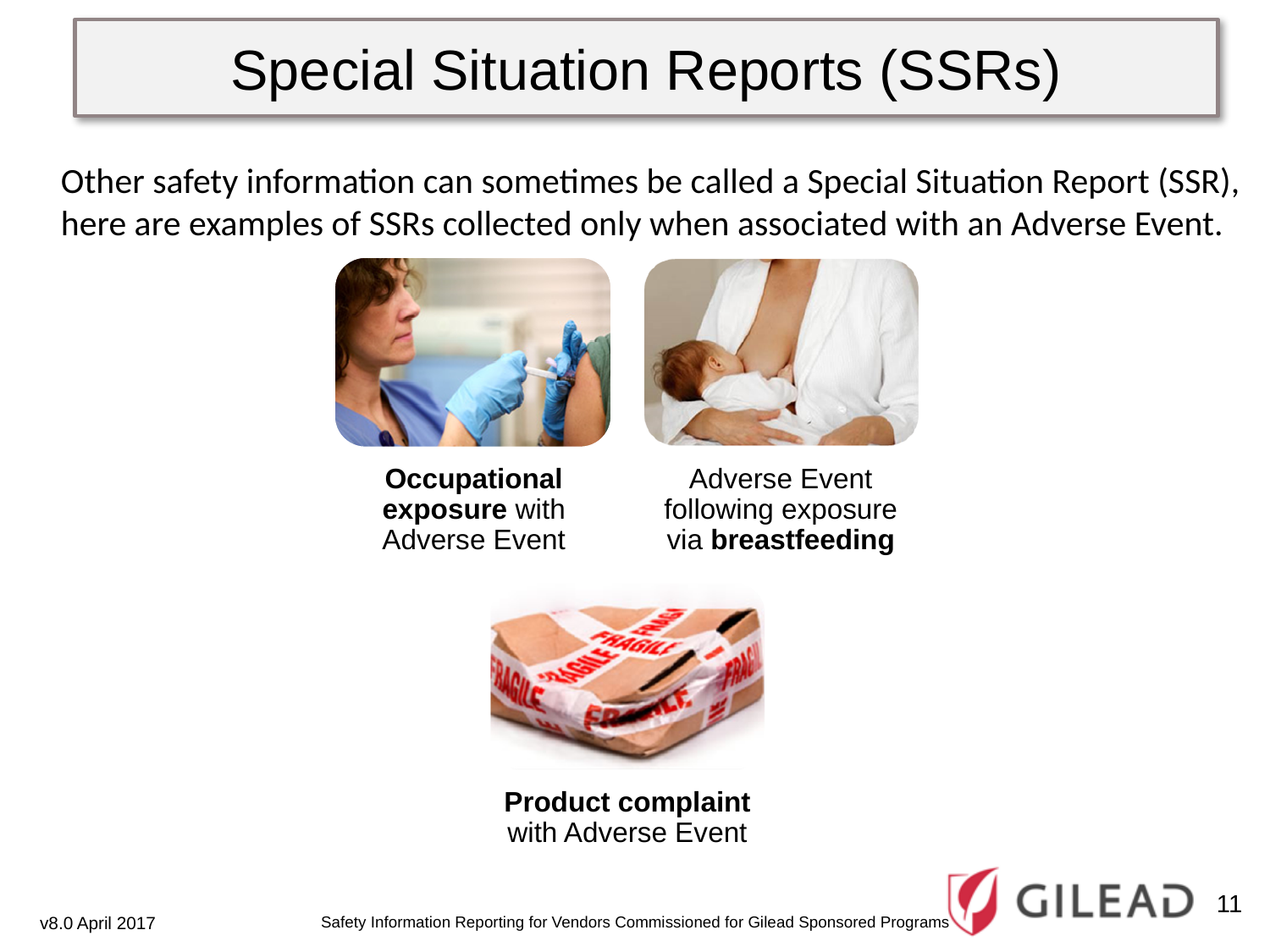

Special Situation Reports (SSRs)
Other safety information can sometimes be called a Special Situation Report (SSR), here are examples of SSRs collected only when associated with an Adverse Event.
Occupational exposure with Adverse Event
Adverse Event following exposure via breastfeeding
Product complaint with Adverse Event
11
Safety Information Reporting for Vendors Commissioned for Gilead Sponsored Programs
v8.0 April 2017